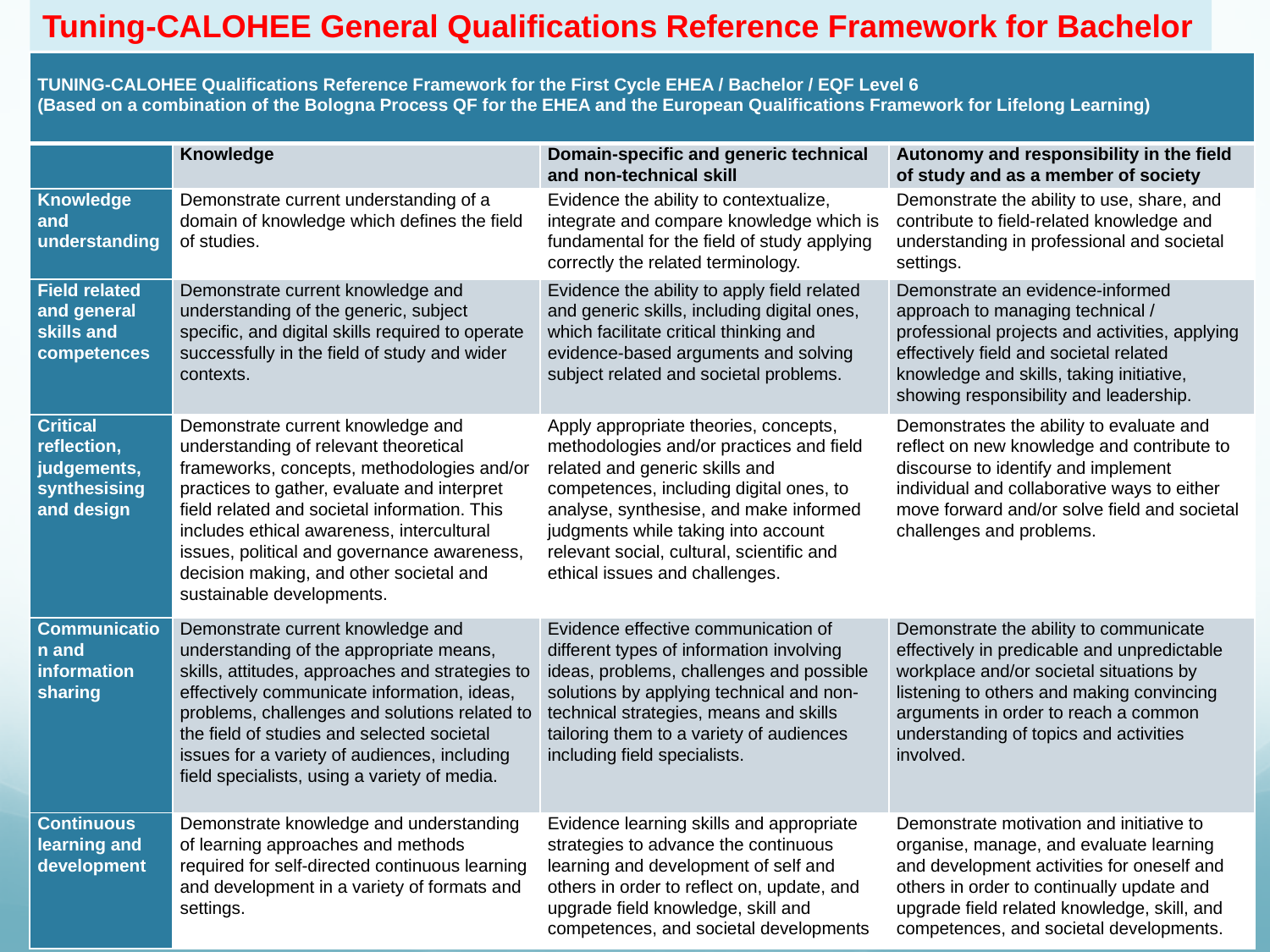

Tuning-CALOHEE General Qualifications Reference Framework for Bachelor
| TUNING-CALOHEE Qualifications Reference Framework for the First Cycle EHEA / Bachelor / EQF Level 6 (Based on a combination of the Bologna Process QF for the EHEA and the European Qualifications Framework for Lifelong Learning) |  |  |  |
| --- | --- | --- | --- |
|  | Knowledge | Domain-specific and generic technical and non-technical skill | Autonomy and responsibility in the field of study and as a member of society |
| Knowledge and understanding | Demonstrate current understanding of a domain of knowledge which defines the field of studies. | Evidence the ability to contextualize, integrate and compare knowledge which is fundamental for the field of study applying correctly the related terminology. | Demonstrate the ability to use, share, and contribute to field-related knowledge and understanding in professional and societal settings. |
| Field related and general skills and competences | Demonstrate current knowledge and understanding of the generic, subject specific, and digital skills required to operate successfully in the field of study and wider contexts. | Evidence the ability to apply field related and generic skills, including digital ones, which facilitate critical thinking and evidence-based arguments and solving subject related and societal problems. | Demonstrate an evidence-informed approach to managing technical / professional projects and activities, applying effectively field and societal related knowledge and skills, taking initiative, showing responsibility and leadership. |
| Critical reflection, judgements, synthesising and design | Demonstrate current knowledge and understanding of relevant theoretical frameworks, concepts, methodologies and/or practices to gather, evaluate and interpret field related and societal information. This includes ethical awareness, intercultural issues, political and governance awareness, decision making, and other societal and sustainable developments. | Apply appropriate theories, concepts, methodologies and/or practices and field related and generic skills and competences, including digital ones, to analyse, synthesise, and make informed judgments while taking into account relevant social, cultural, scientific and ethical issues and challenges. | Demonstrates the ability to evaluate and reflect on new knowledge and contribute to discourse to identify and implement individual and collaborative ways to either move forward and/or solve field and societal challenges and problems. |
| Communication and information sharing | Demonstrate current knowledge and understanding of the appropriate means, skills, attitudes, approaches and strategies to effectively communicate information, ideas, problems, challenges and solutions related to the field of studies and selected societal issues for a variety of audiences, including field specialists, using a variety of media. | Evidence effective communication of different types of information involving ideas, problems, challenges and possible solutions by applying technical and non-technical strategies, means and skills tailoring them to a variety of audiences including field specialists. | Demonstrate the ability to communicate effectively in predicable and unpredictable workplace and/or societal situations by listening to others and making convincing arguments in order to reach a common understanding of topics and activities involved. |
| Continuous learning and development | Demonstrate knowledge and understanding of learning approaches and methods required for self-directed continuous learning and development in a variety of formats and settings. | Evidence learning skills and appropriate strategies to advance the continuous learning and development of self and others in order to reflect on, update, and upgrade field knowledge, skill and competences, and societal developments | Demonstrate motivation and initiative to organise, manage, and evaluate learning and development activities for oneself and others in order to continually update and upgrade field related knowledge, skill, and competences, and societal developments. |